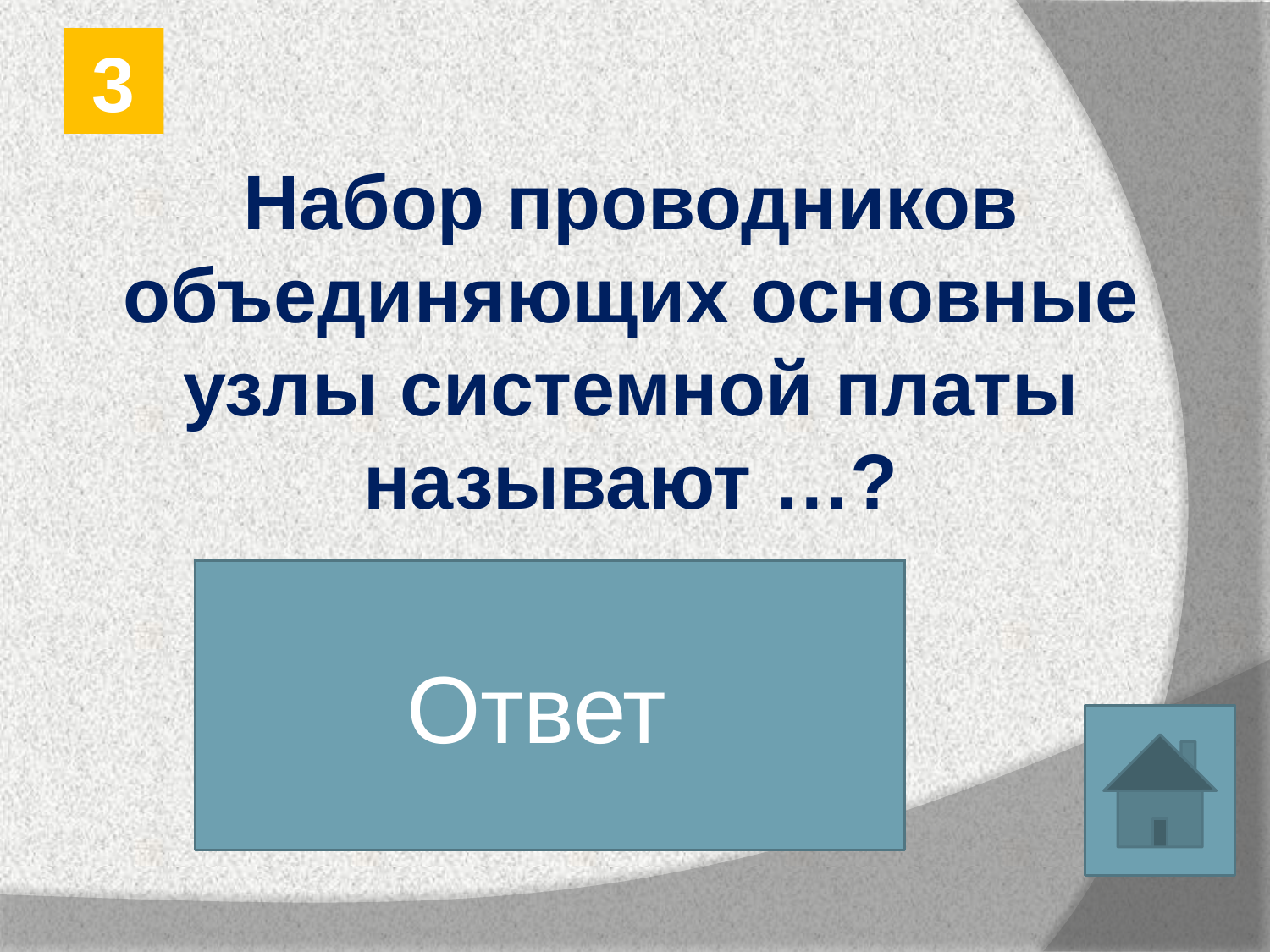

3
Набор проводников объединяющих основные узлы системной платы называют …?
Ответ
Шина
(магистраль)